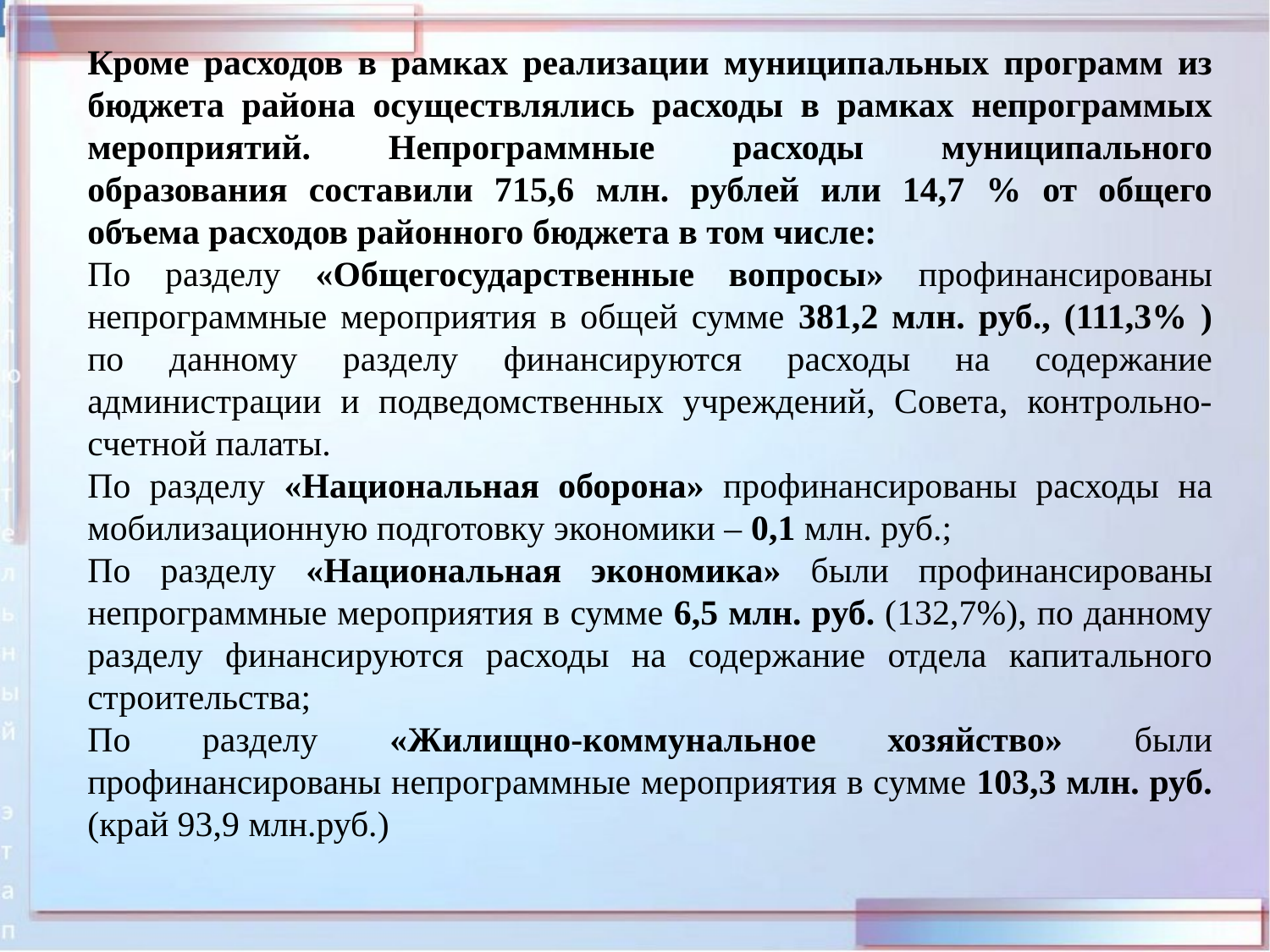

Кроме расходов в рамках реализации муниципальных программ из бюджета района осуществлялись расходы в рамках непрограммых мероприятий. Непрограммные расходы муниципального образования составили 715,6 млн. рублей или 14,7 % от общего объема расходов районного бюджета в том числе:
По разделу «Общегосударственные вопросы» профинансированы непрограммные мероприятия в общей сумме 381,2 млн. руб., (111,3% ) по данному разделу финансируются расходы на содержание администрации и подведомственных учреждений, Совета, контрольно-счетной палаты.
По разделу «Национальная оборона» профинансированы расходы на мобилизационную подготовку экономики – 0,1 млн. руб.;
По разделу «Национальная экономика» были профинансированы непрограммные мероприятия в сумме 6,5 млн. руб. (132,7%), по данному разделу финансируются расходы на содержание отдела капитального строительства;
По разделу «Жилищно-коммунальное хозяйство» были профинансированы непрограммные мероприятия в сумме 103,3 млн. руб. (край 93,9 млн.руб.)